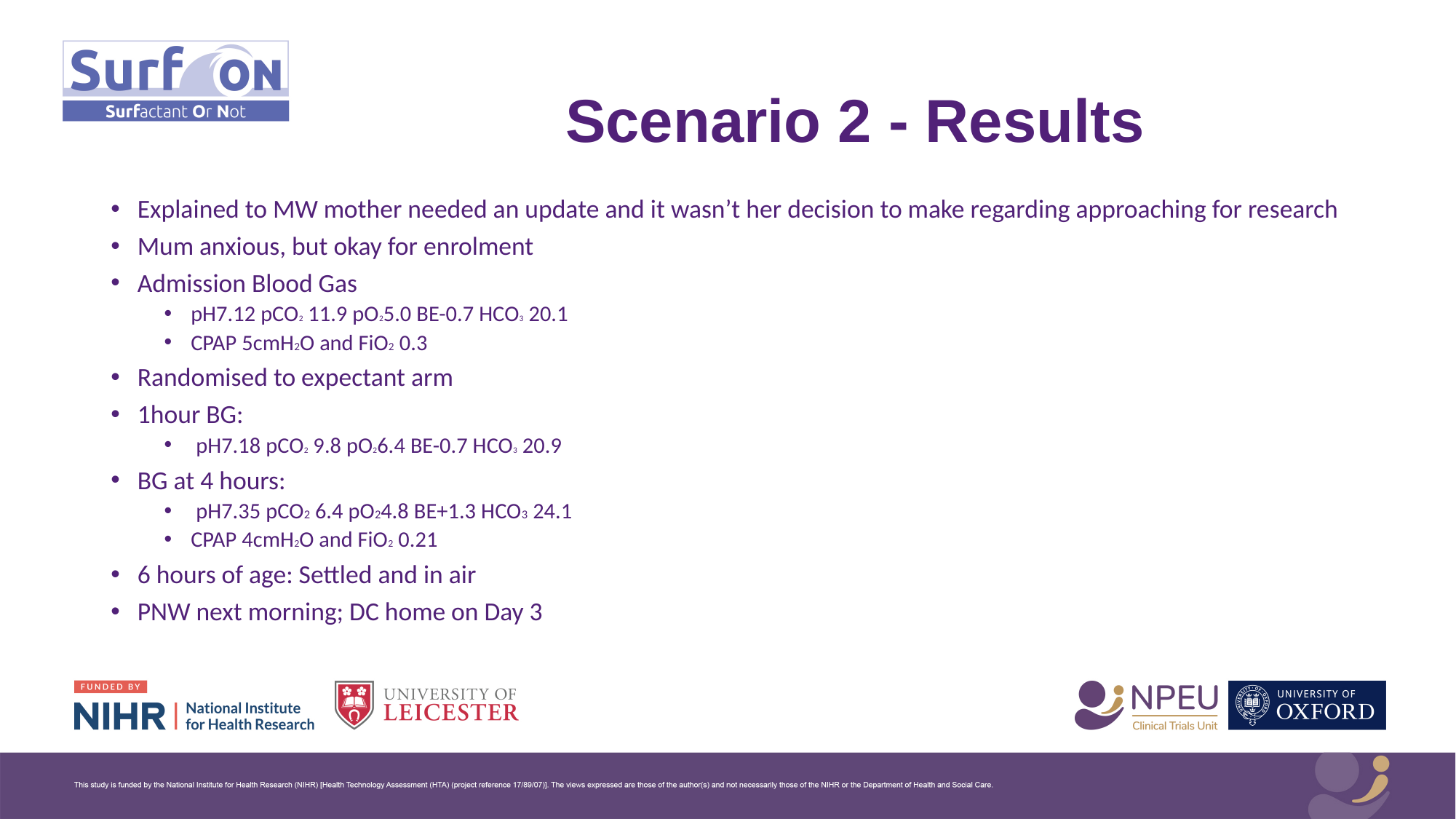

# Scenario 2 - Results
Explained to MW mother needed an update and it wasn’t her decision to make regarding approaching for research
Mum anxious, but okay for enrolment
Admission Blood Gas
pH7.12 pCO2 11.9 pO25.0 BE-0.7 HCO3 20.1
CPAP 5cmH2O and FiO2 0.3
Randomised to expectant arm
1hour BG:
 pH7.18 pCO2 9.8 pO26.4 BE-0.7 HCO3 20.9
BG at 4 hours:
 pH7.35 pCO2 6.4 pO24.8 BE+1.3 HCO3 24.1
CPAP 4cmH2O and FiO2 0.21
6 hours of age: Settled and in air
PNW next morning; DC home on Day 3